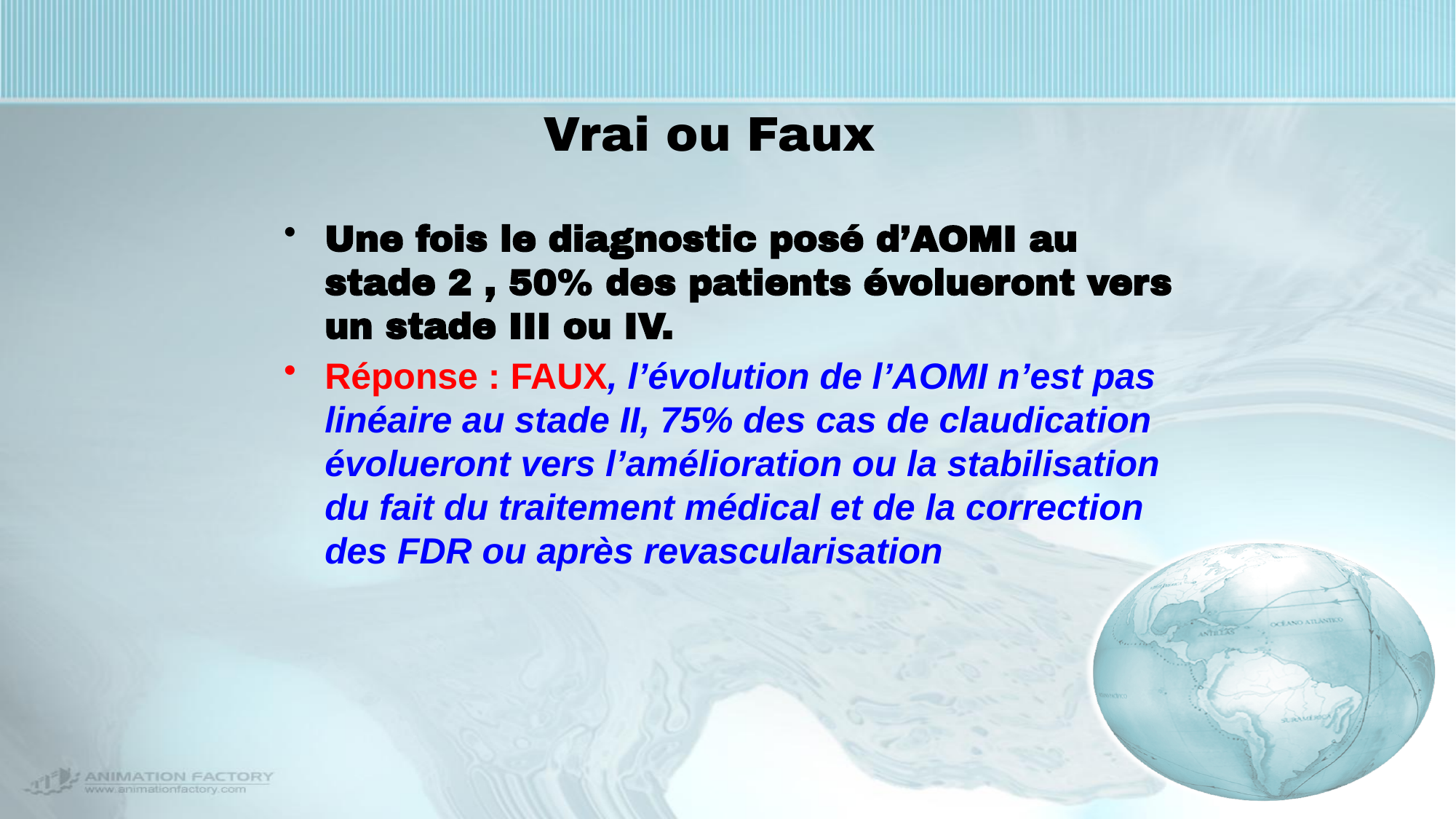

# Vrai ou Faux
Une fois le diagnostic posé d’AOMI au stade 2 , 50% des patients évolueront vers un stade III ou IV.
Réponse : FAUX, l’évolution de l’AOMI n’est pas linéaire au stade II, 75% des cas de claudication évolueront vers l’amélioration ou la stabilisation du fait du traitement médical et de la correction des FDR ou après revascularisation